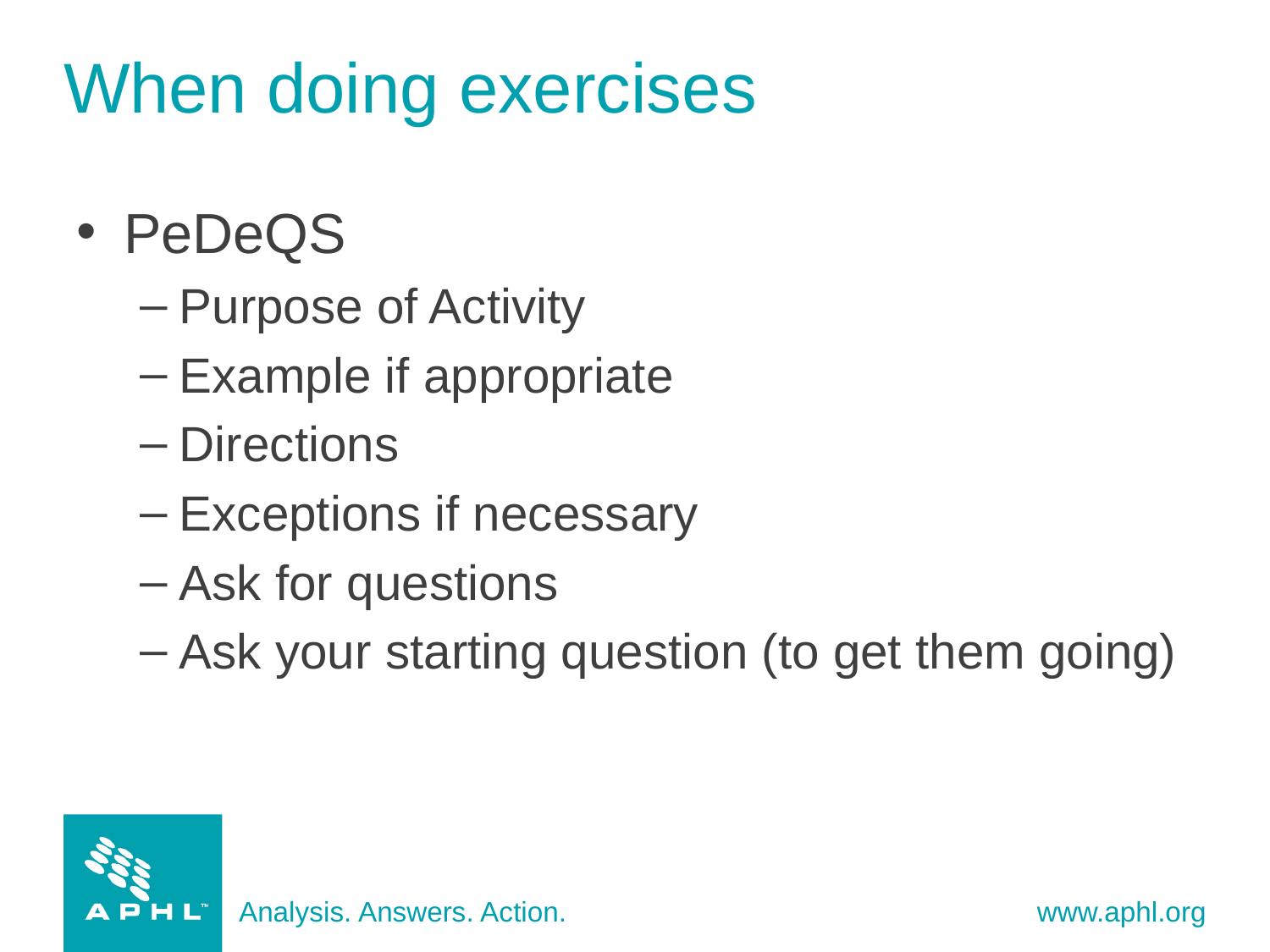

# When doing exercises
PeDeQS
Purpose of Activity
Example if appropriate
Directions
Exceptions if necessary
Ask for questions
Ask your starting question (to get them going)